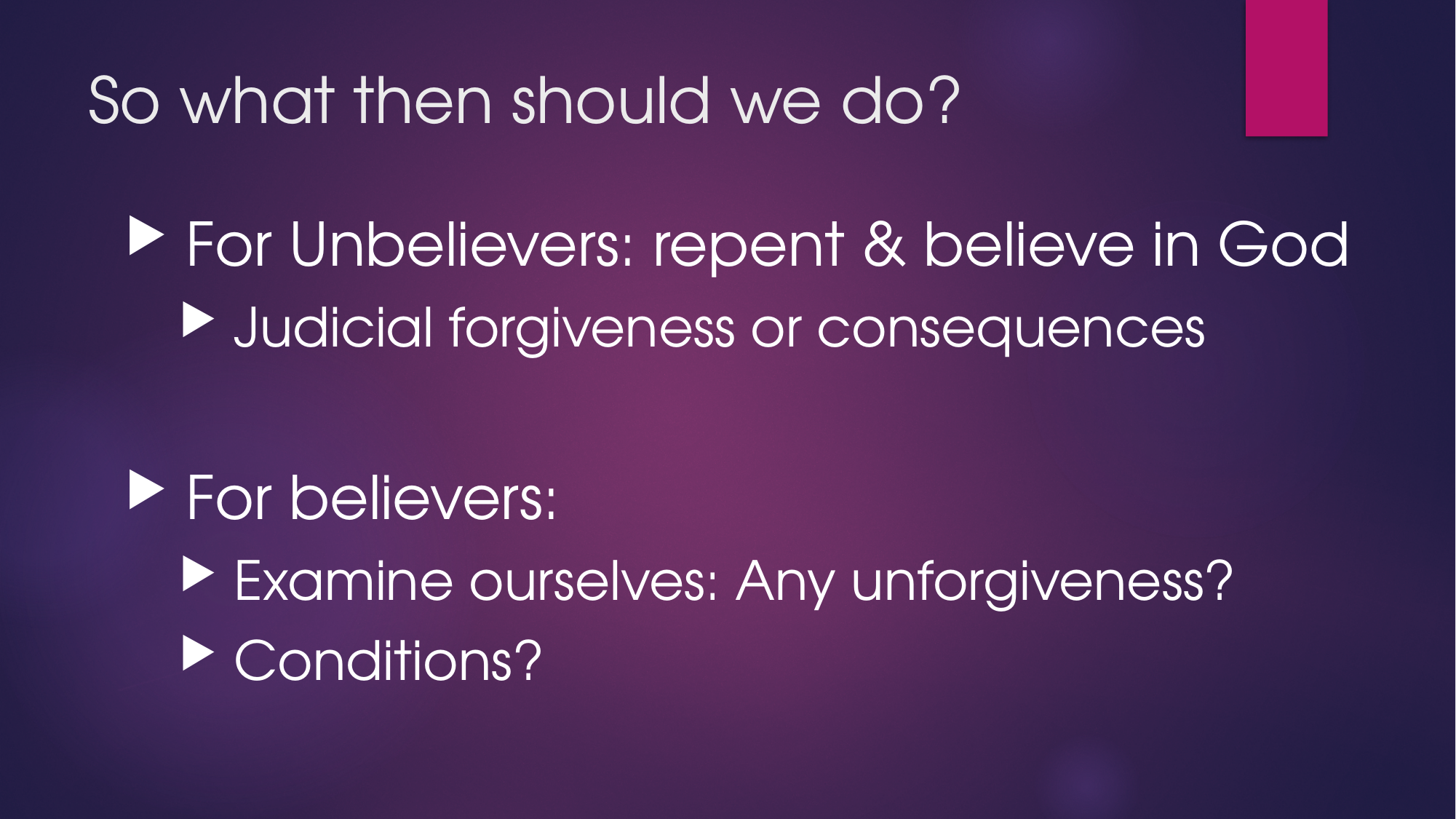

# So what then should we do?
 For Unbelievers: repent & believe in God
 Judicial forgiveness or consequences

 For believers:
 Examine ourselves: Any unforgiveness?
 Conditions?